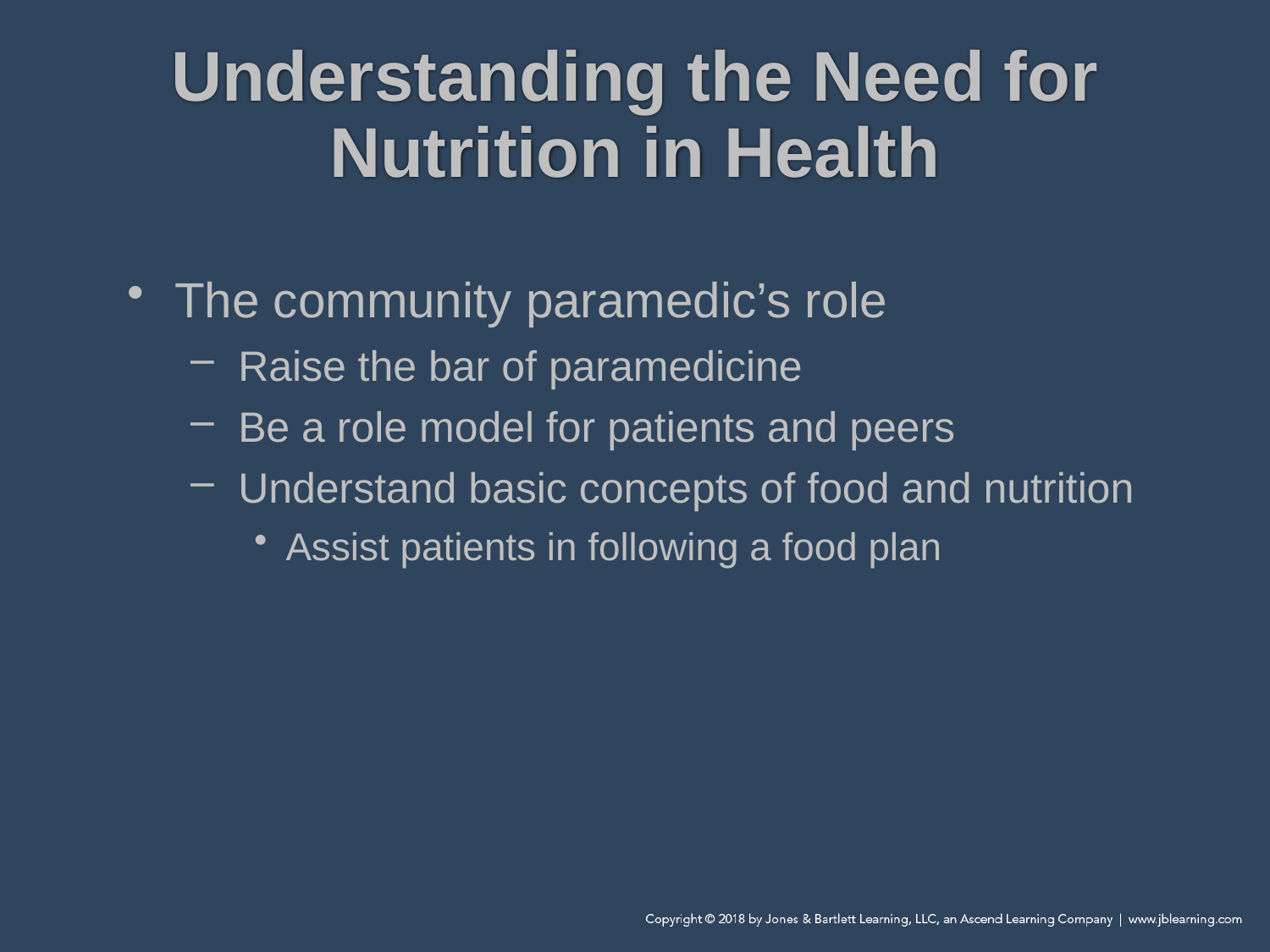

# Understanding the Need for Nutrition in Health
The community paramedic’s role
Raise the bar of paramedicine
Be a role model for patients and peers
Understand basic concepts of food and nutrition
Assist patients in following a food plan